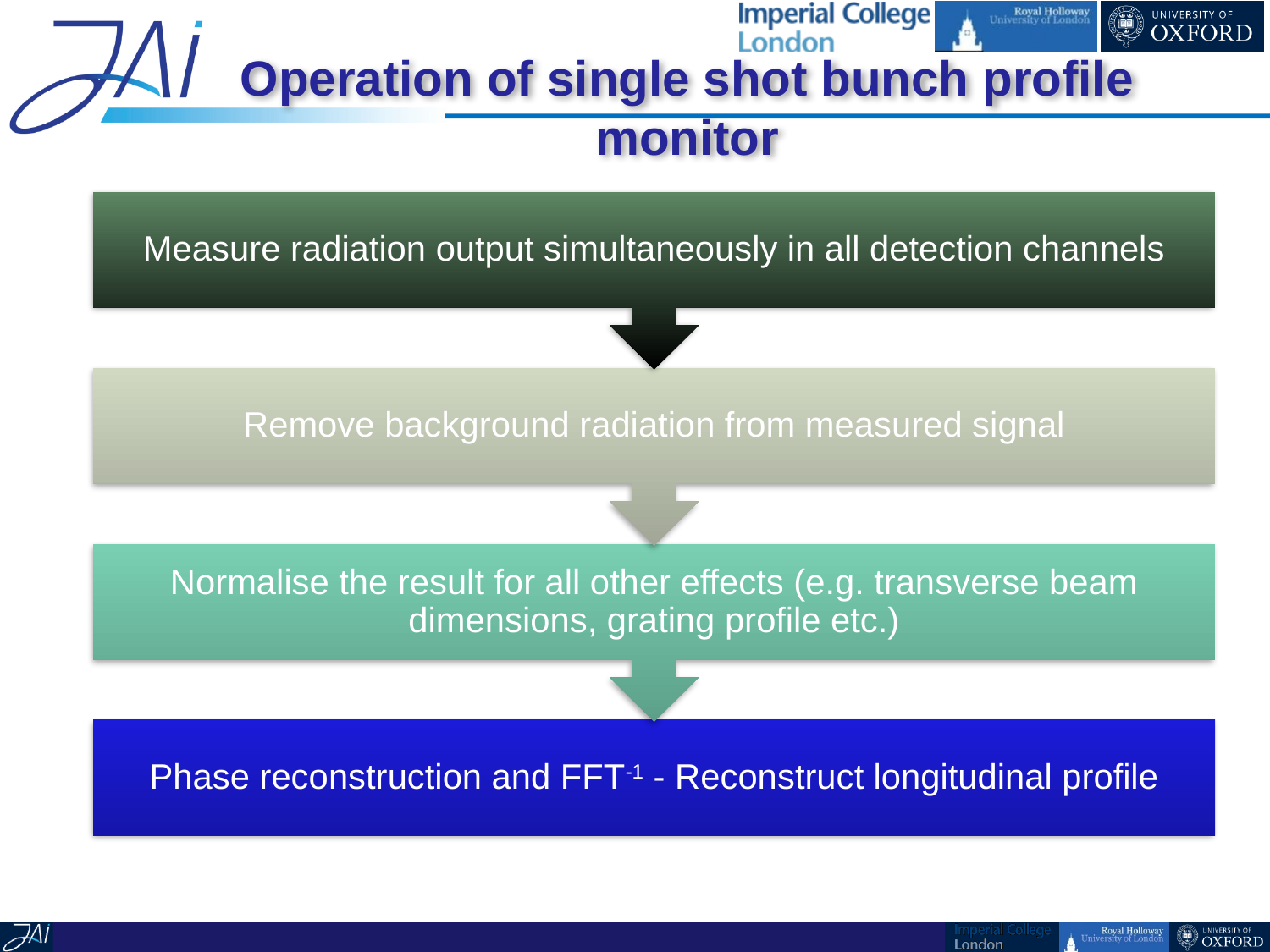

# Operation of single shot bunch profile monitor
Phase reconstruction and FFT-1 - Reconstruct longitudinal profile
Normalise the result for all other effects (e.g. transverse beam dimensions, grating profile etc.)
Remove background radiation from measured signal
Measure radiation output simultaneously in all detection channels